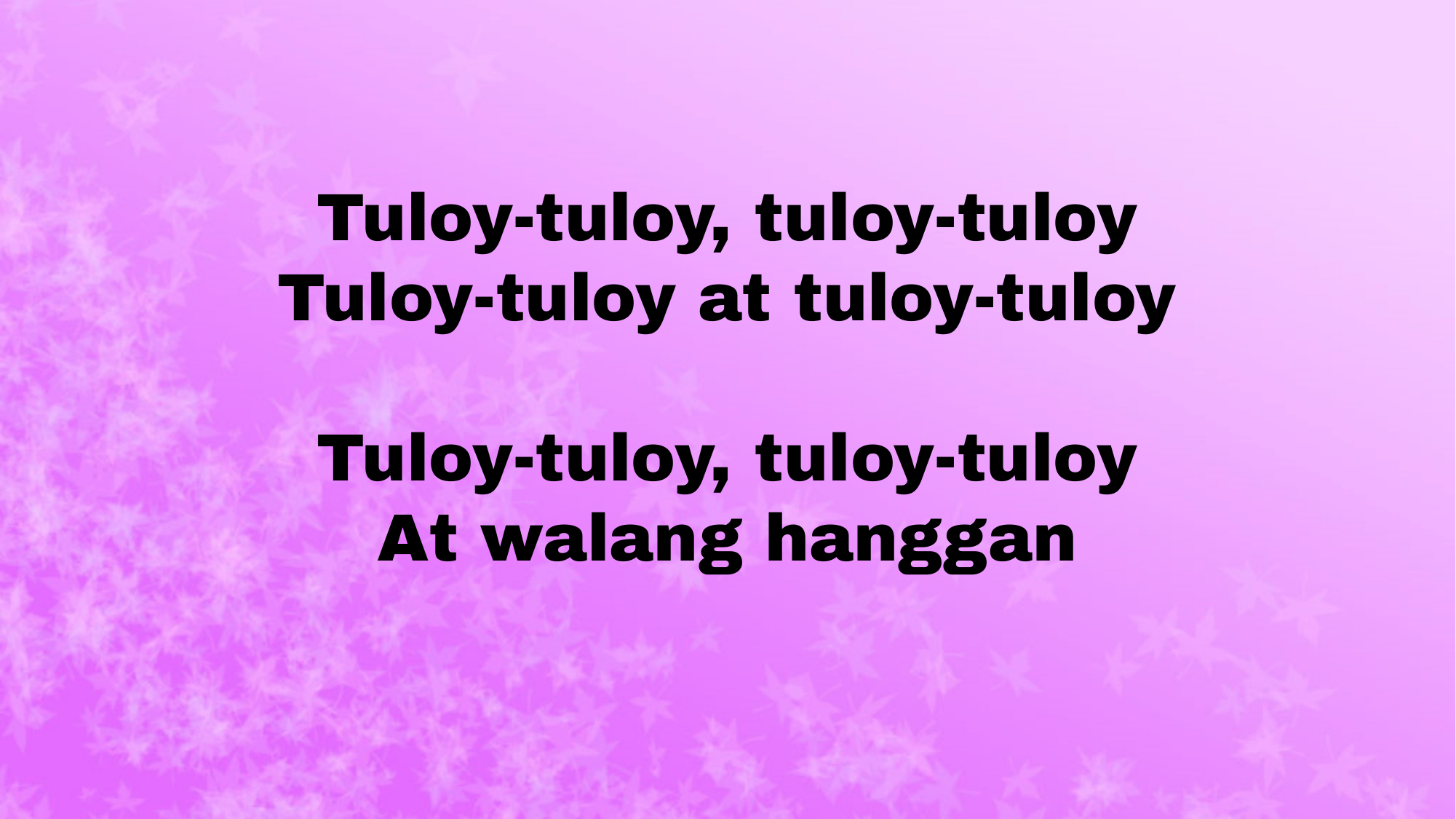

Tuloy-tuloy, tuloy-tuloy
Tuloy-tuloy at tuloy-tuloy

Tuloy-tuloy, tuloy-tuloy
At walang hanggan